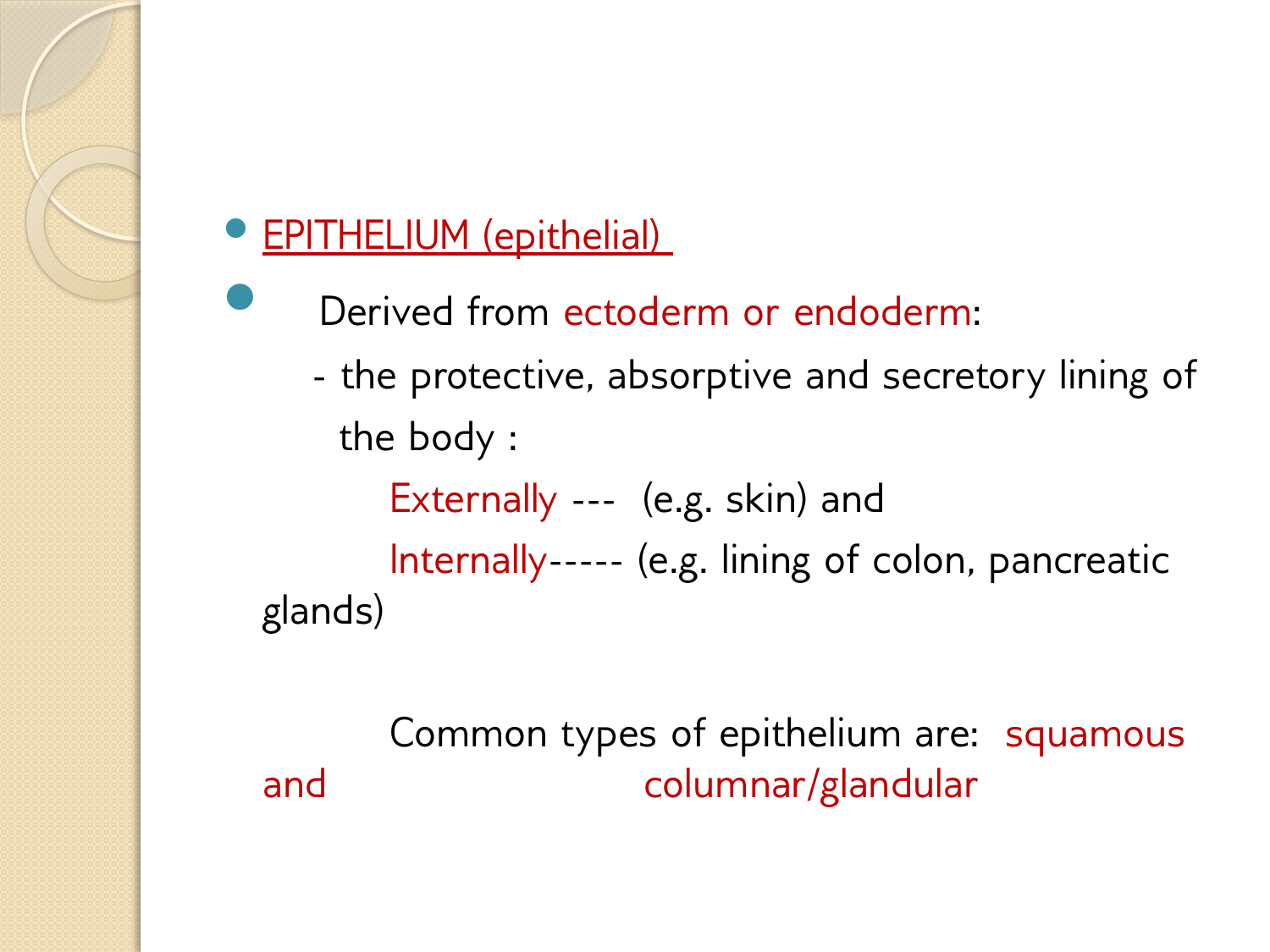

#
EPITHELIUM (epithelial)
   Derived from ectoderm or endoderm:
       - the protective, absorptive and secretory lining of
	      the body :
		Externally ---  (e.g. skin) and
		Internally----- (e.g. lining of colon, pancreatic glands)

    	Common types of epithelium are:  squamous and               	columnar/glandular